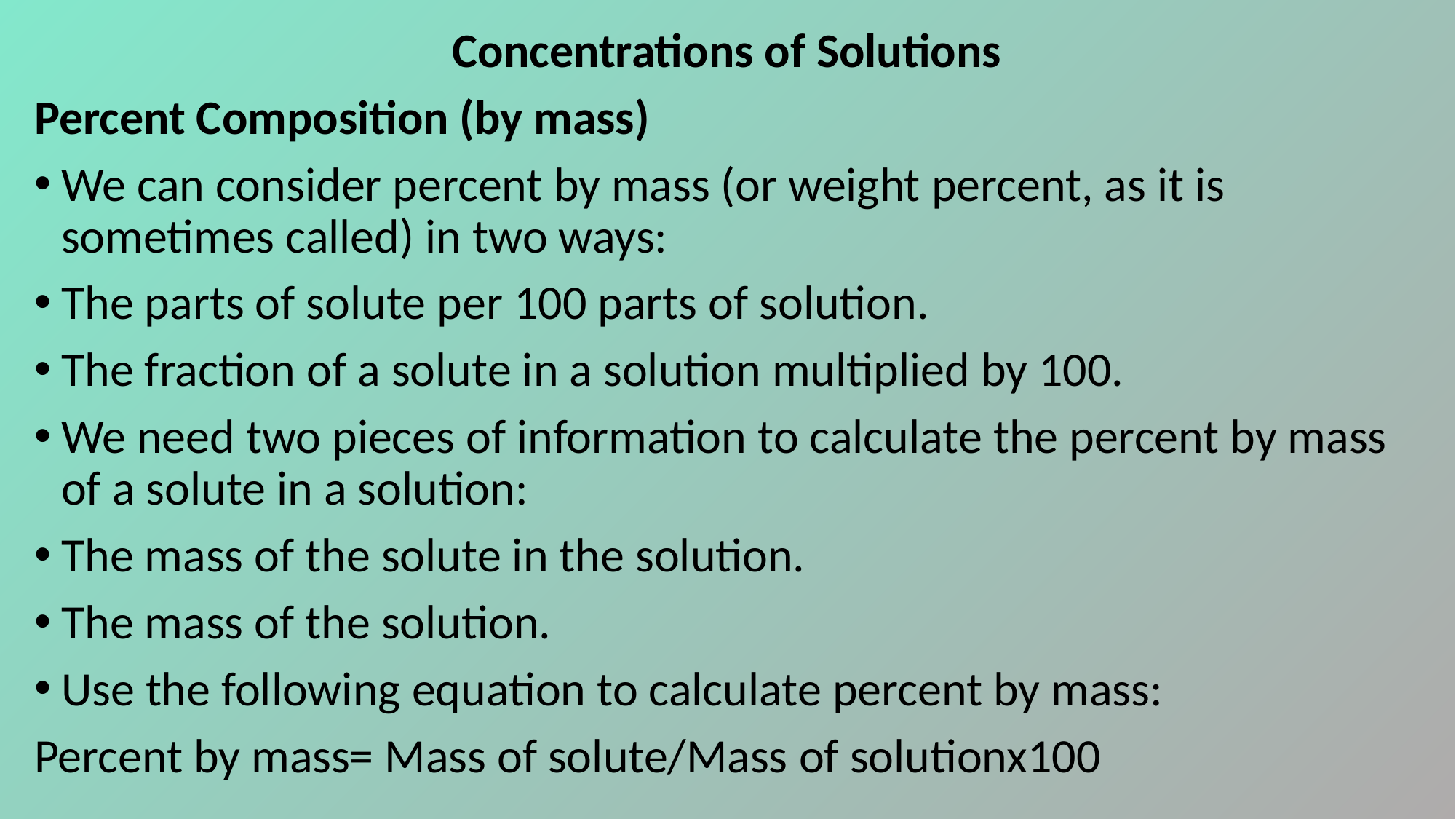

Concentrations of Solutions
Percent Composition (by mass)
We can consider percent by mass (or weight percent, as it is sometimes called) in two ways:
The parts of solute per 100 parts of solution.
The fraction of a solute in a solution multiplied by 100.
We need two pieces of information to calculate the percent by mass of a solute in a solution:
The mass of the solute in the solution.
The mass of the solution.
Use the following equation to calculate percent by mass:
Percent by mass= Mass of solute/Mass of solutionx100